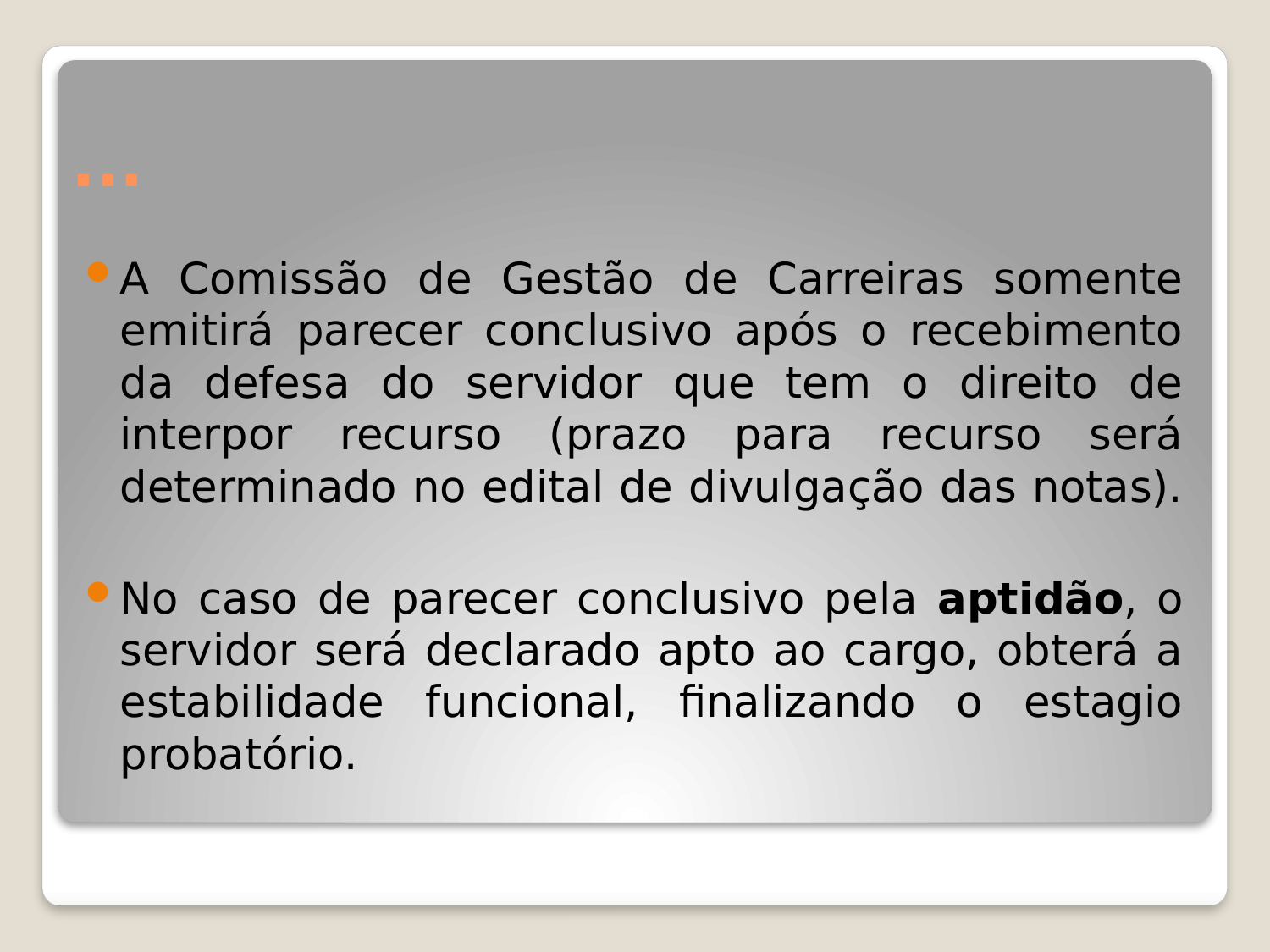

# ...
A Comissão de Gestão de Carreiras somente emitirá parecer conclusivo após o recebimento da defesa do servidor que tem o direito de interpor recurso (prazo para recurso será determinado no edital de divulgação das notas).

No caso de parecer conclusivo pela aptidão, o servidor será declarado apto ao cargo, obterá a estabilidade funcional, finalizando o estagio probatório.